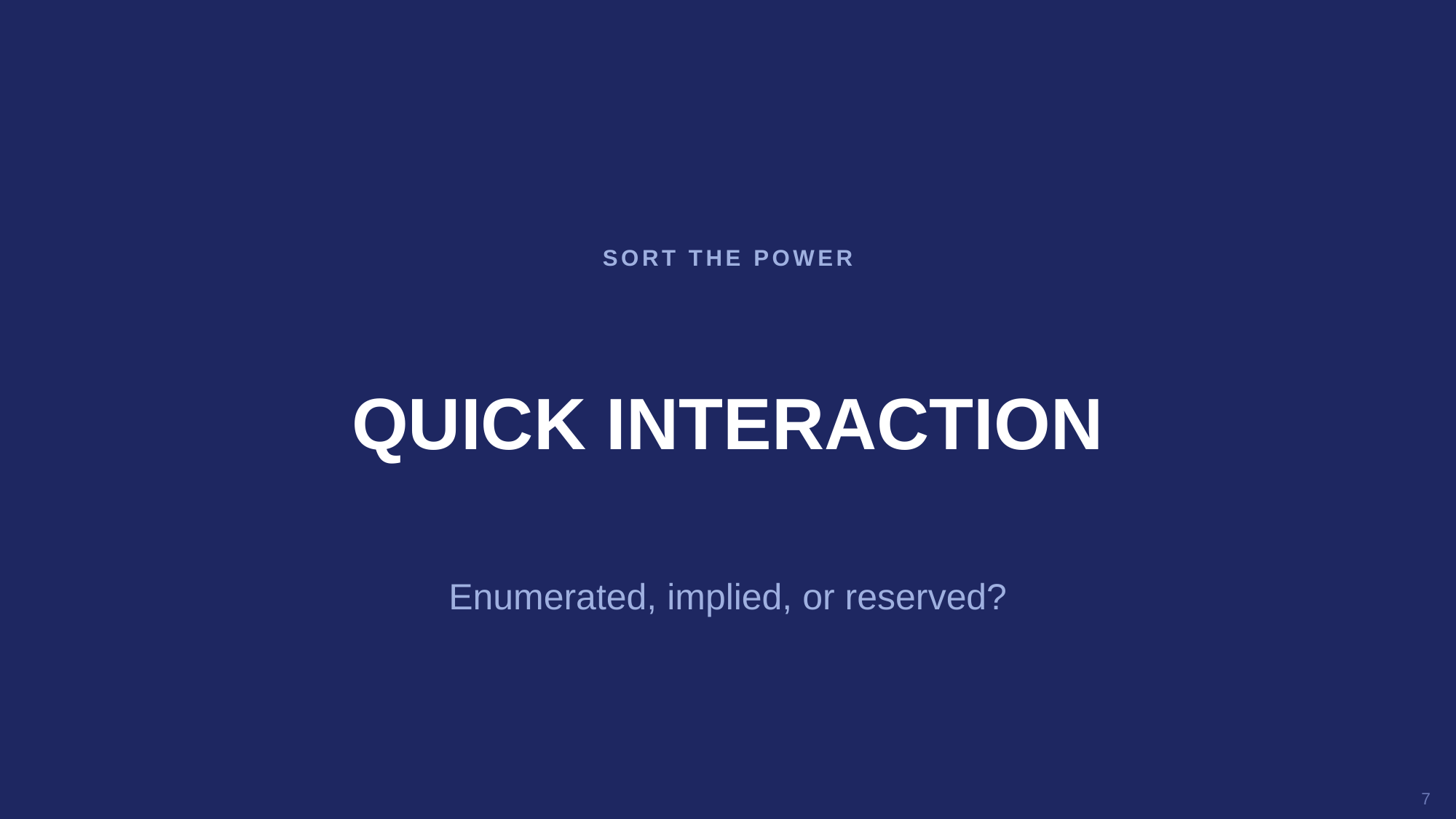

SORT THE POWER
QUICK INTERACTION
Enumerated, implied, or reserved?
7